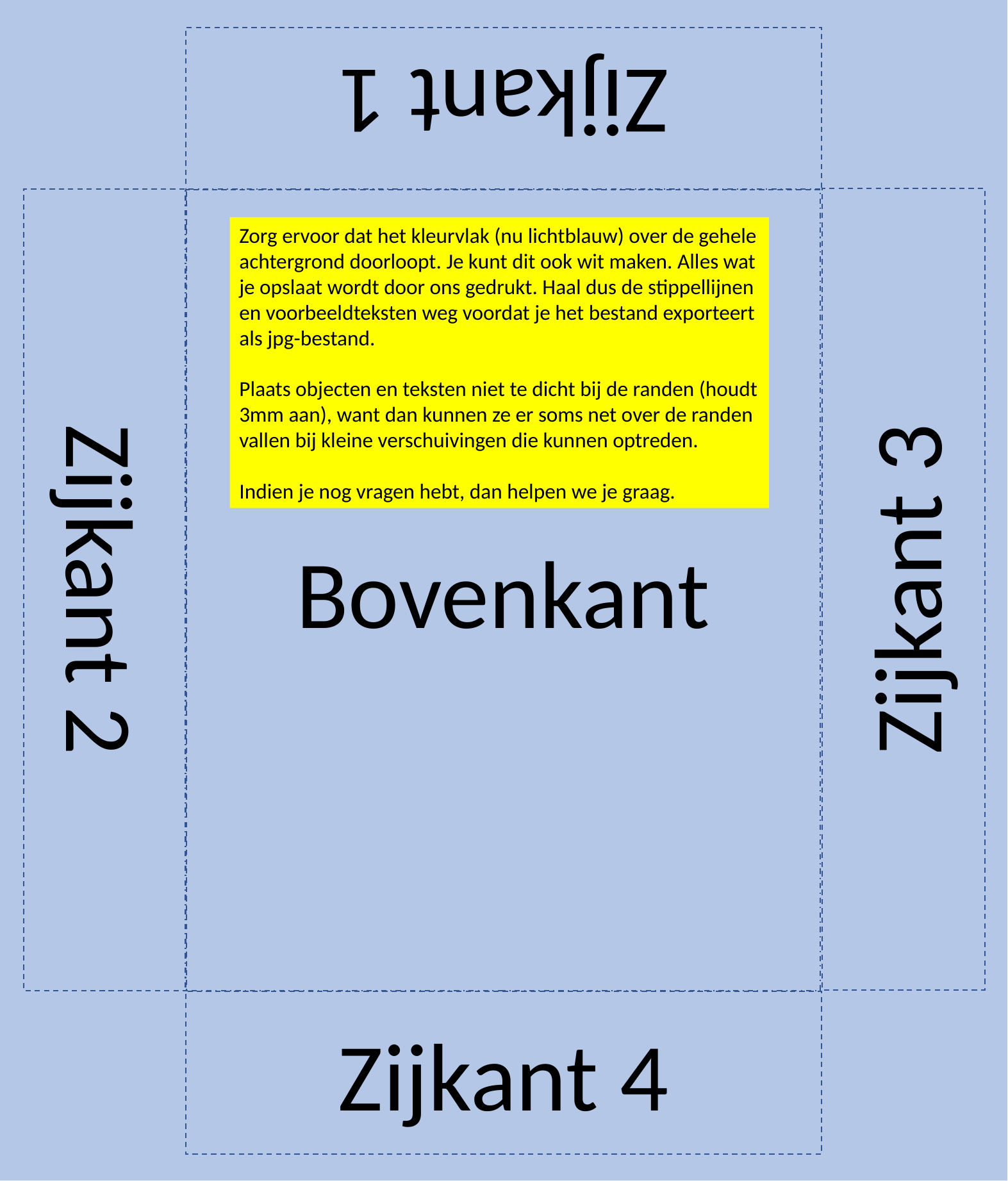

Zijkant 1
Zijkant 3
Zijkant 2
Bovenkant
Zorg ervoor dat het kleurvlak (nu lichtblauw) over de gehele achtergrond doorloopt. Je kunt dit ook wit maken. Alles wat je opslaat wordt door ons gedrukt. Haal dus de stippellijnen en voorbeeldteksten weg voordat je het bestand exporteert als jpg-bestand.

Plaats objecten en teksten niet te dicht bij de randen (houdt 3mm aan), want dan kunnen ze er soms net over de randen vallen bij kleine verschuivingen die kunnen optreden.

Indien je nog vragen hebt, dan helpen we je graag.
Zijkant 4